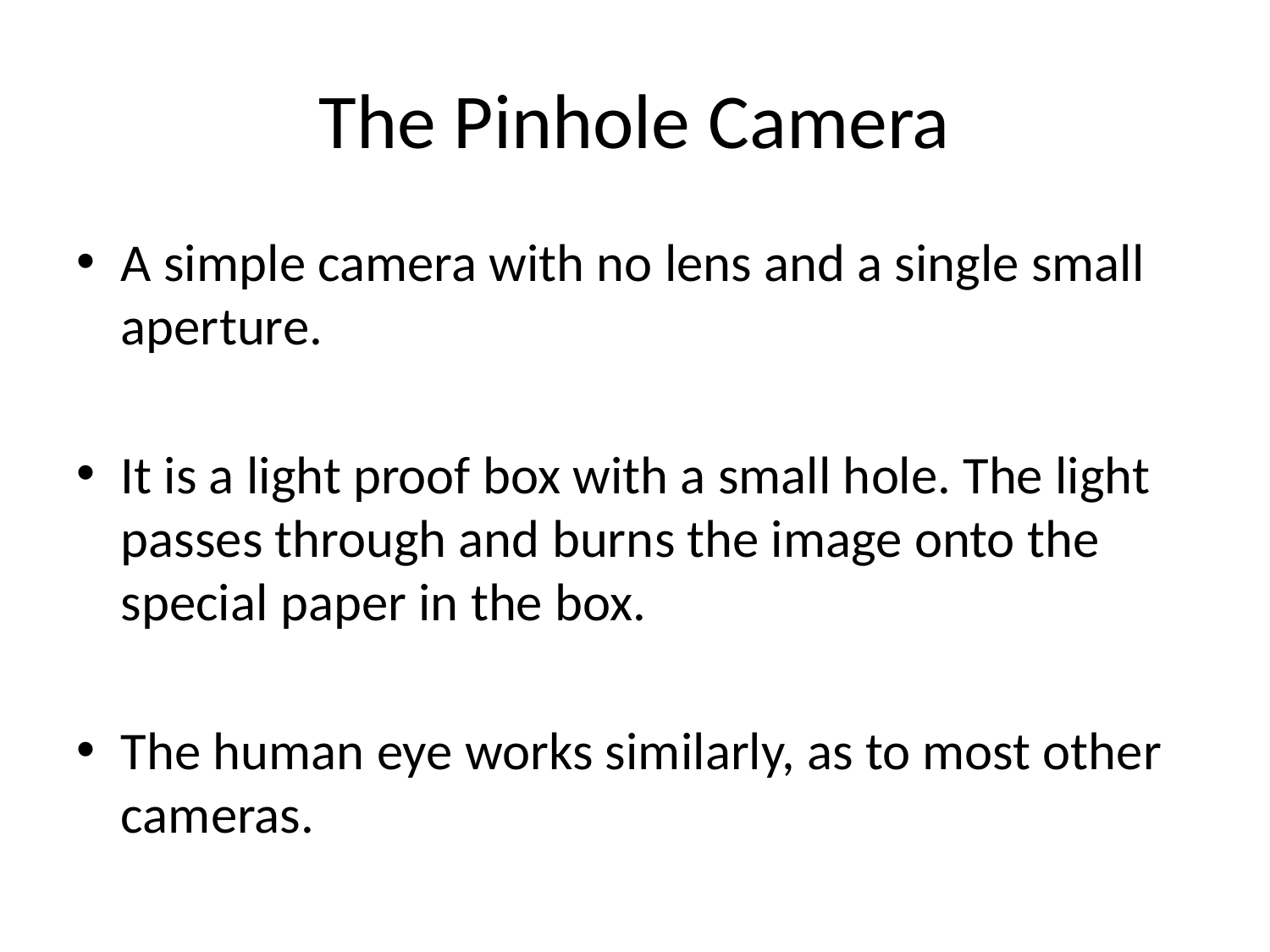

# The Pinhole Camera
A simple camera with no lens and a single small aperture.

It is a light proof box with a small hole. The light passes through and burns the image onto the special paper in the box.

The human eye works similarly, as to most other cameras.